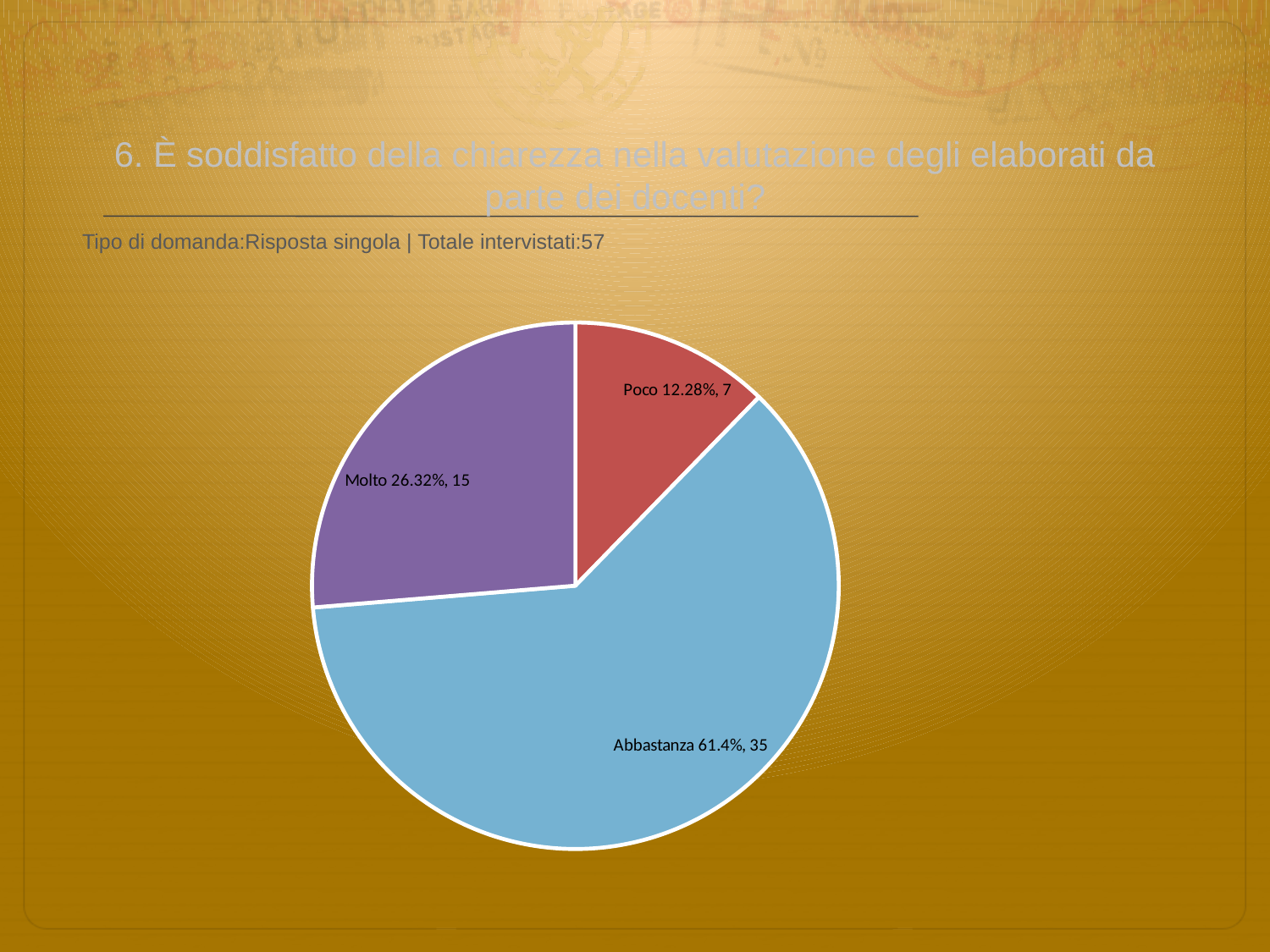

# 6. È soddisfatto della chiarezza nella valutazione degli elaborati da parte dei docenti?
 Tipo di domanda:Risposta singola | Totale intervistati:57

### Chart

| Category | Total |
|---|---|
| Per niente | 0.0 |
| Poco | 0.1228 |
| Abbastanza | 0.614 |
| Molto | 0.26319999 |